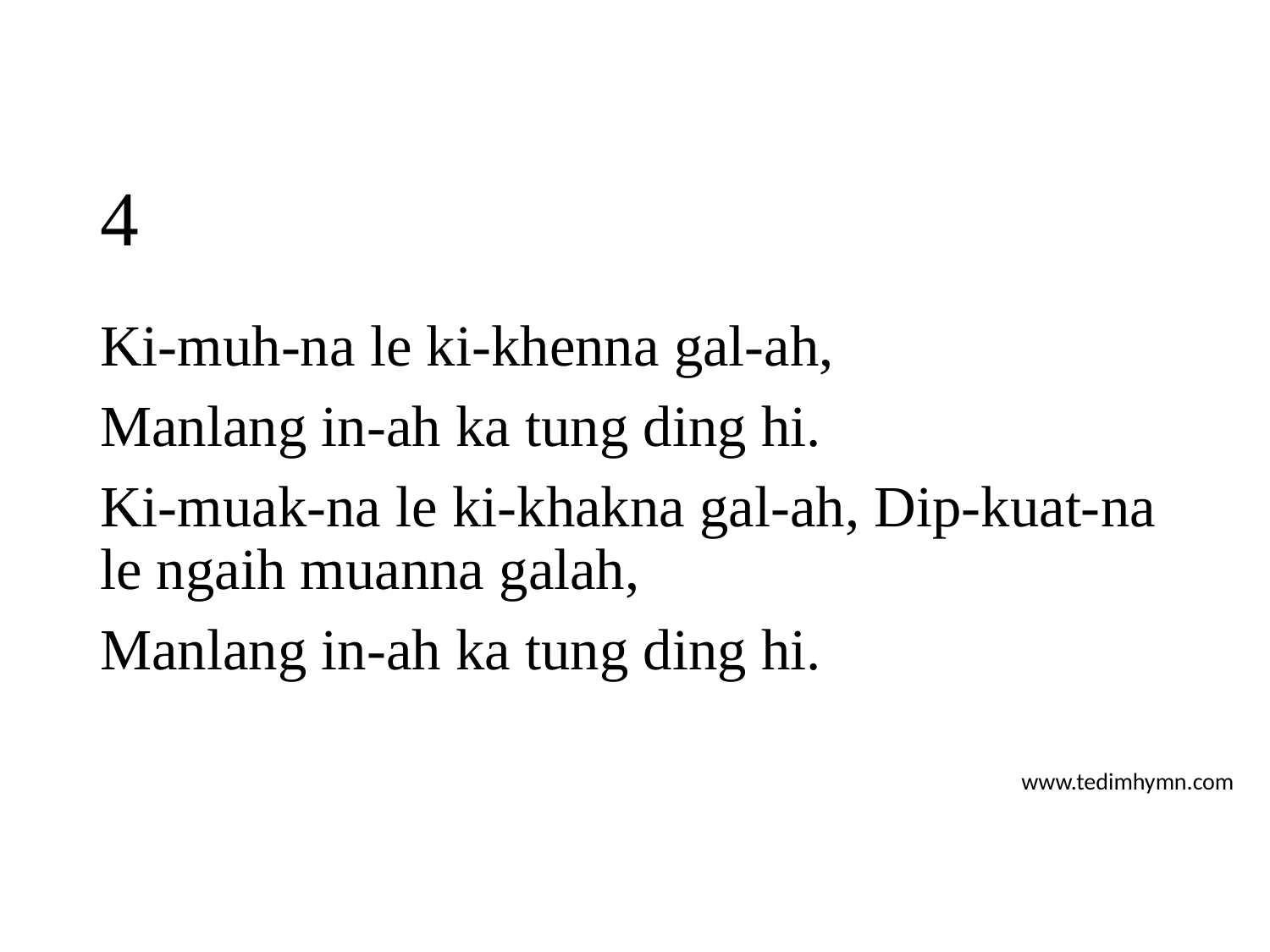

# 4
Ki-muh-na le ki-khenna gal-ah,
Manlang in-ah ka tung ding hi.
Ki-muak-na le ki-khakna gal-ah, Dip-kuat-na le ngaih muanna galah,
Manlang in-ah ka tung ding hi.

www.tedimhymn.com